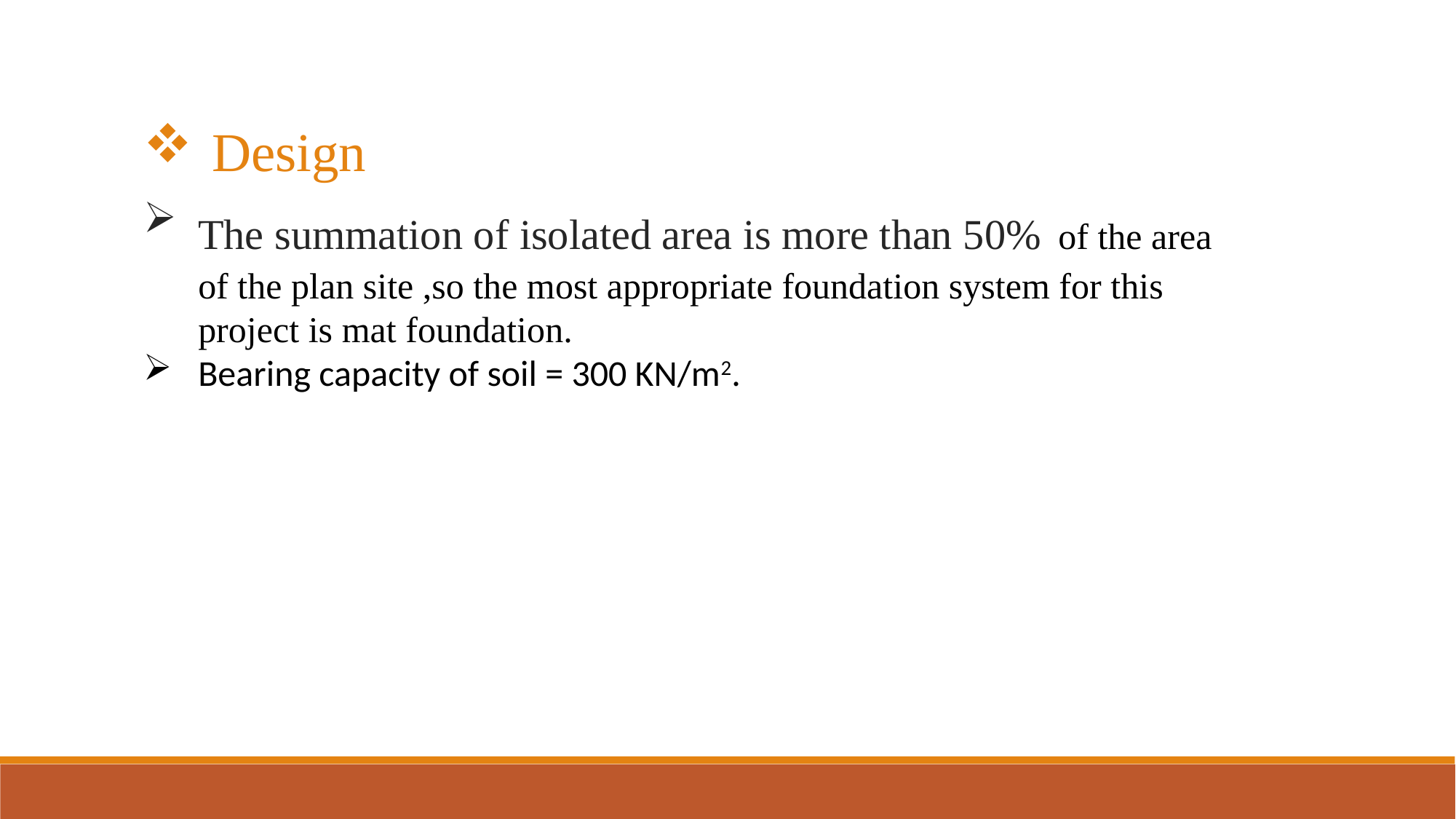

Design
The summation of isolated area is more than 50% of the area of the plan site ,so the most appropriate foundation system for this project is mat foundation.
Bearing capacity of soil = 300 KN/m2.